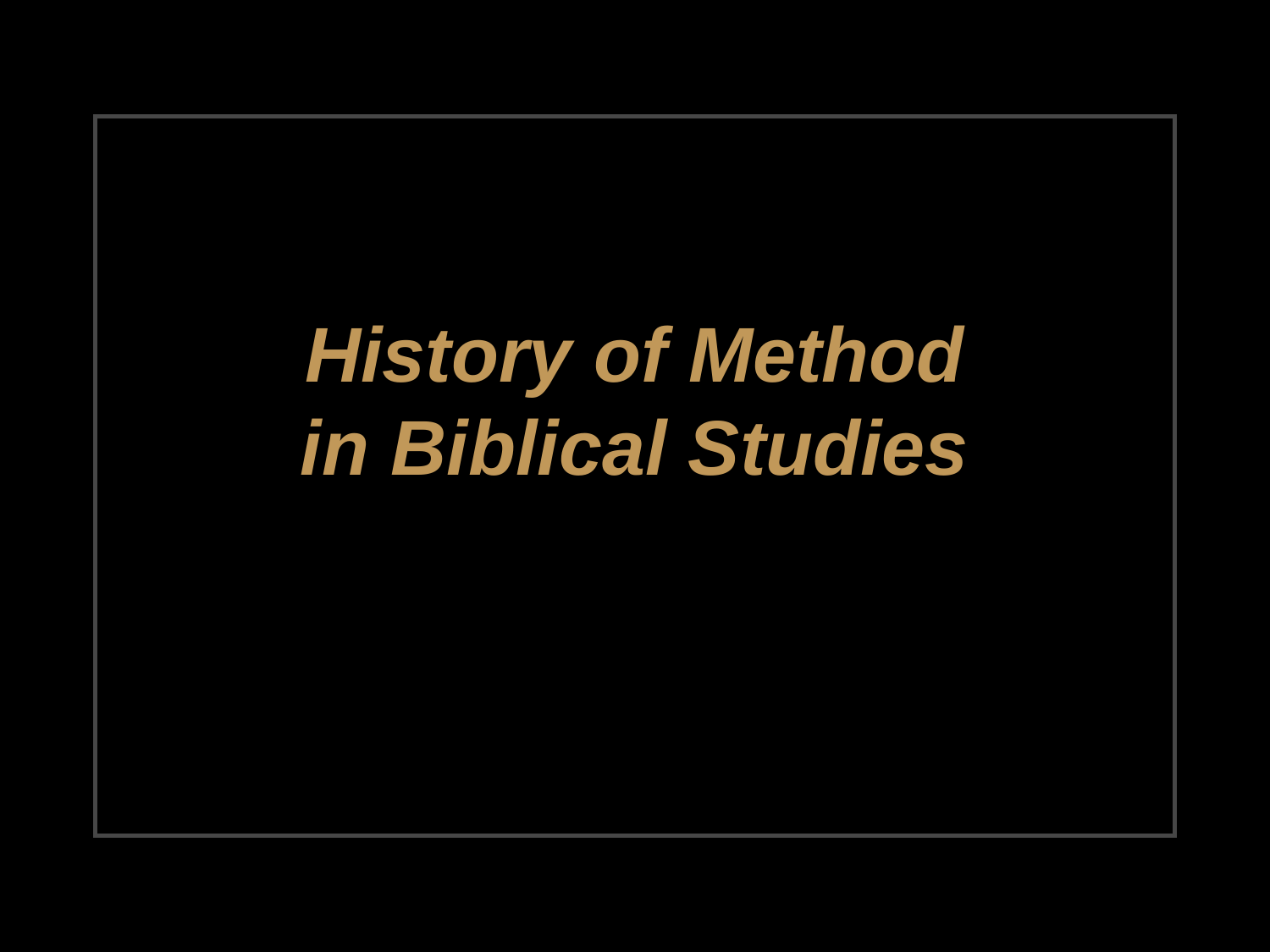

# History of Method in Biblical Studies